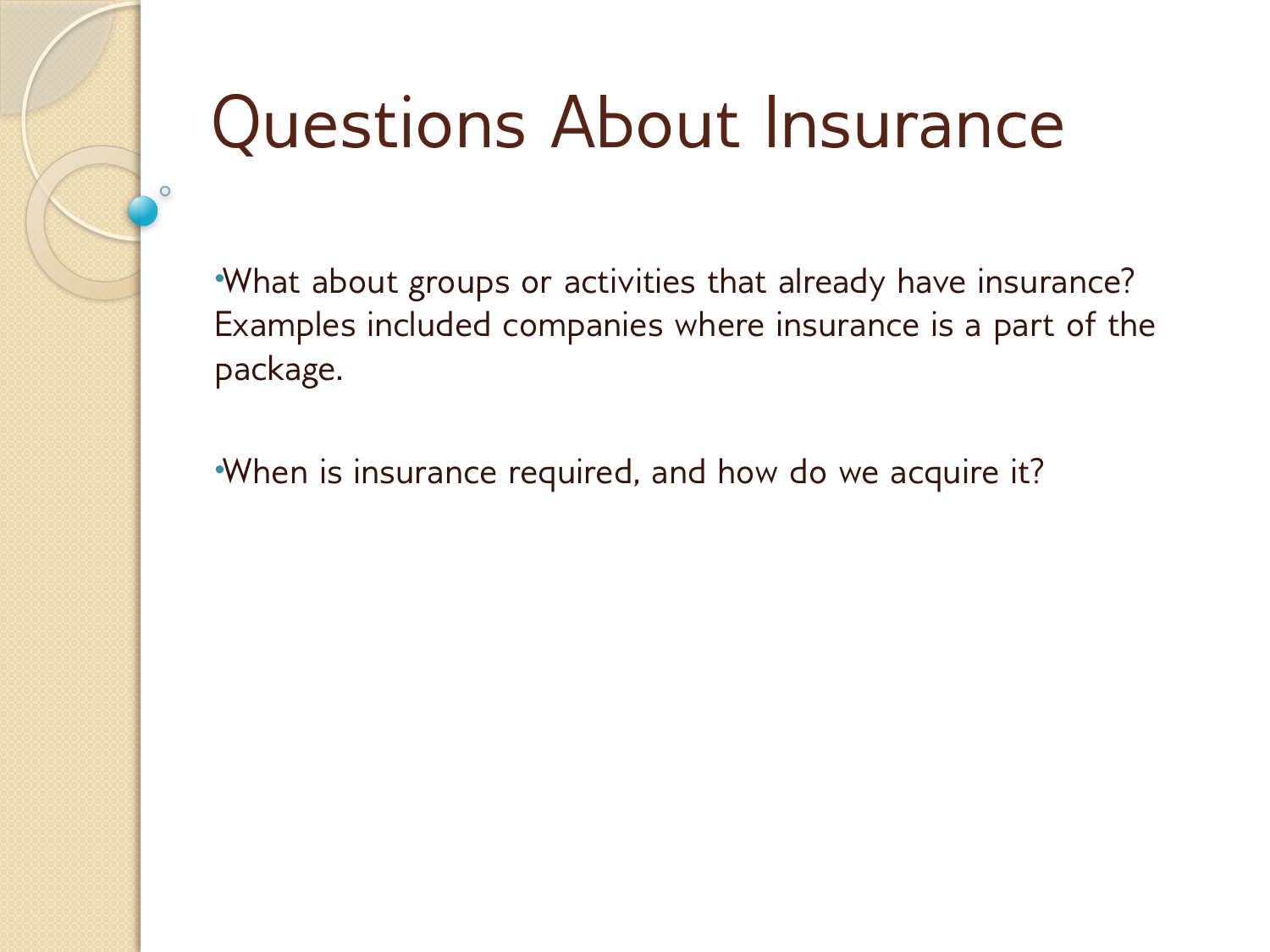

# Questions About Insurance
What about groups or activities that already have insurance? Examples included companies where insurance is a part of the package.

When is insurance required, and how do we acquire it?